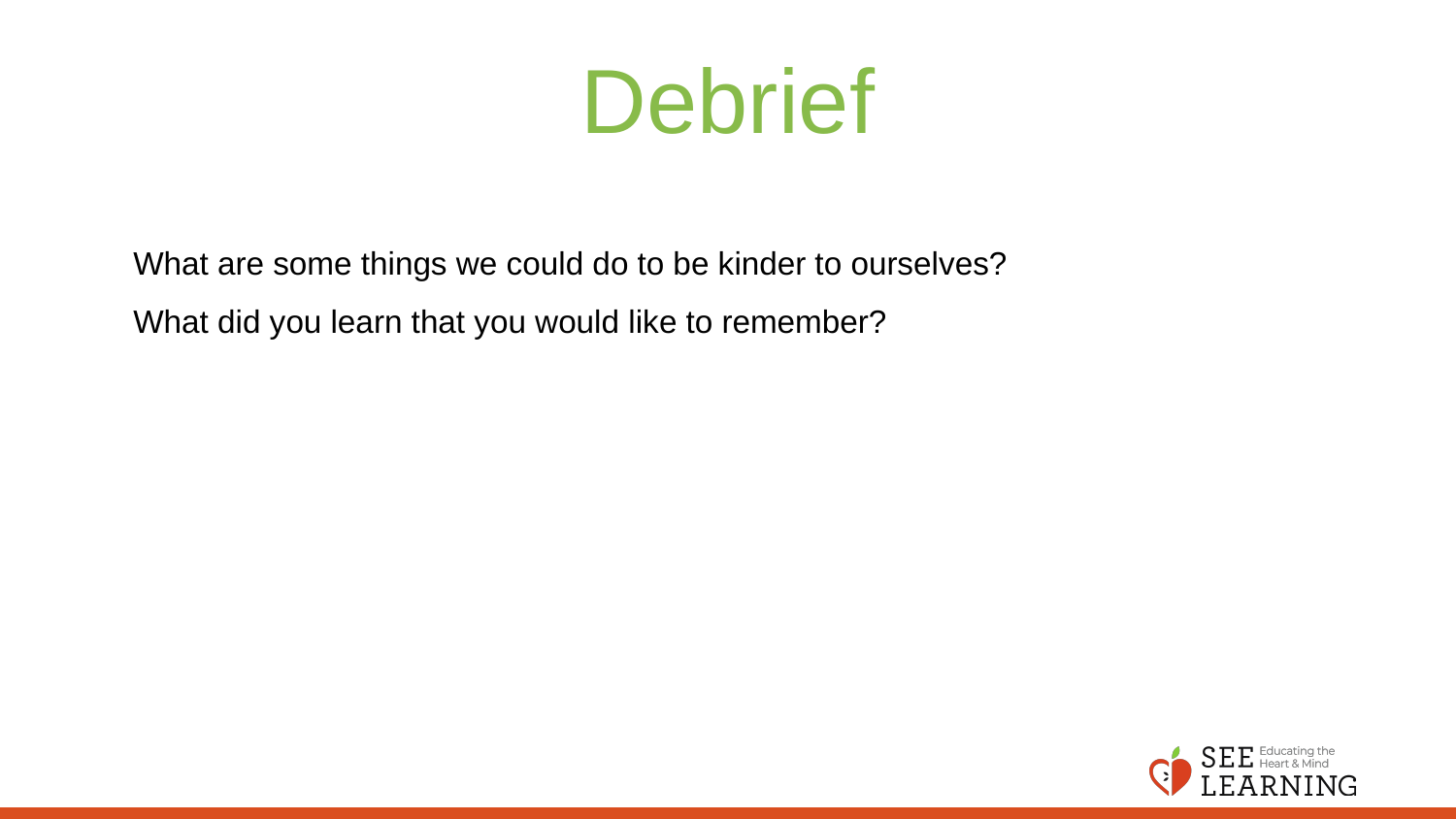

# Debrief
What are some things we could do to be kinder to ourselves?
What did you learn that you would like to remember?